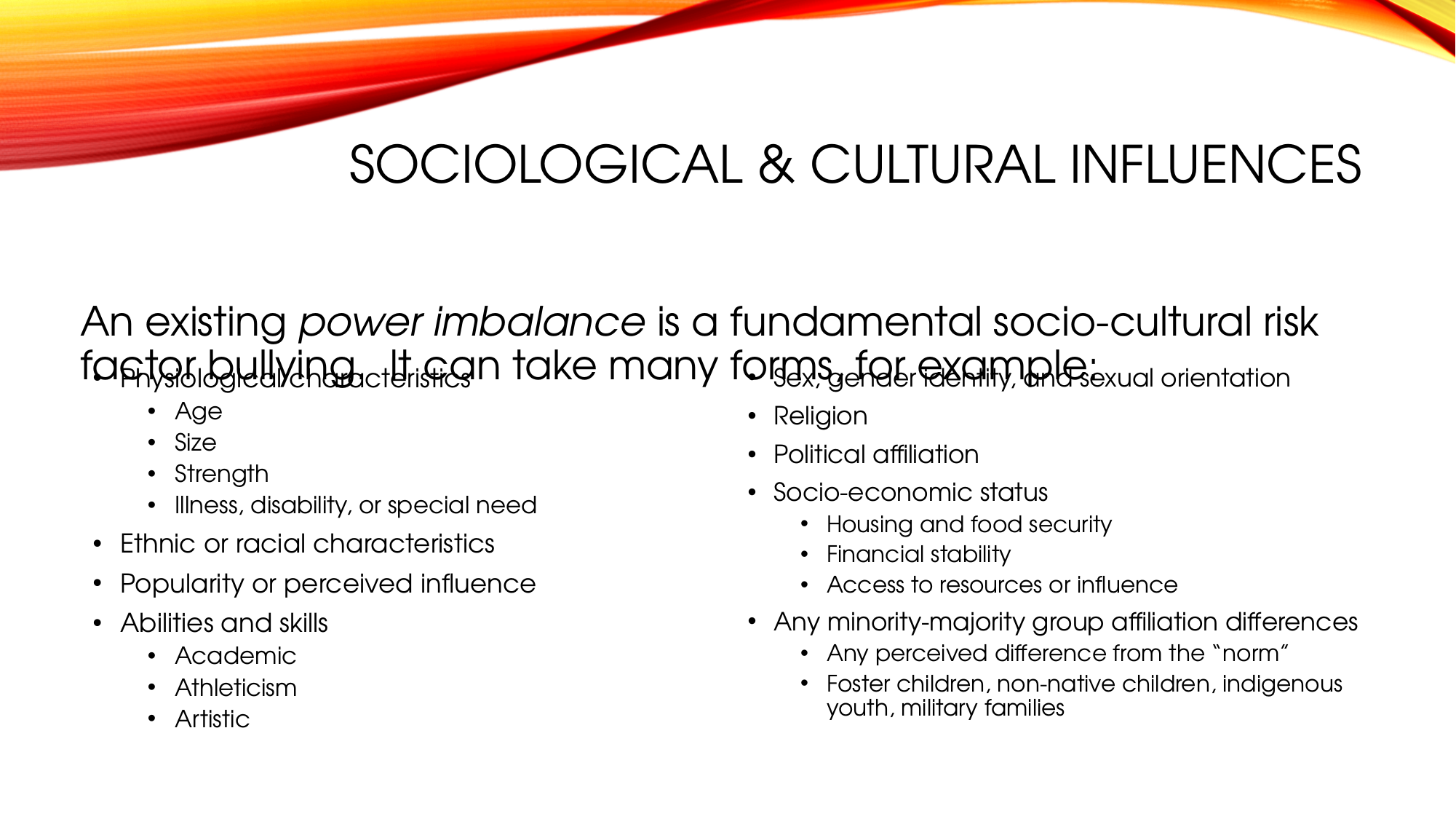

# Sociological & Cultural influences
An existing power imbalance is a fundamental socio-cultural risk factor bullying.  It can take many forms, for example:

Physiological characteristics
Age
Size
Strength
Illness, disability, or special need
Ethnic or racial characteristics
Popularity or perceived influence
Abilities and skills
Academic
Athleticism
Artistic

Sex, gender identity, and sexual orientation
Religion
Political affiliation
Socio-economic status
Housing and food security
Financial stability
Access to resources or influence
Any minority-majority group affiliation differences
Any perceived difference from the “norm”
Foster children, non-native children, indigenous youth, military families